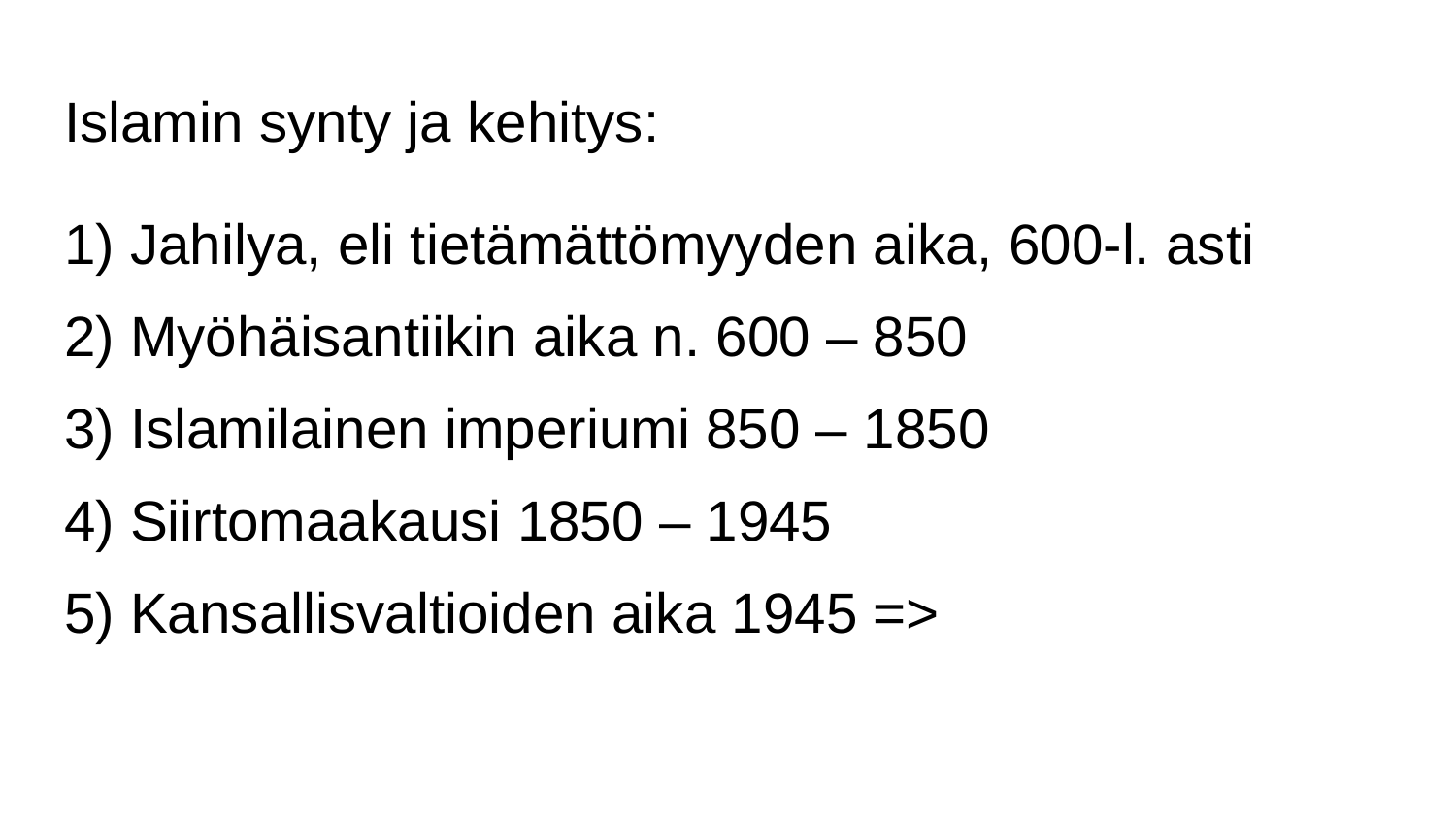

# Islamin synty ja kehitys:
1) Jahilya, eli tietämättömyyden aika, 600-l. asti
2) Myöhäisantiikin aika n. 600 – 850
3) Islamilainen imperiumi 850 – 1850
4) Siirtomaakausi 1850 – 1945
5) Kansallisvaltioiden aika 1945 =>